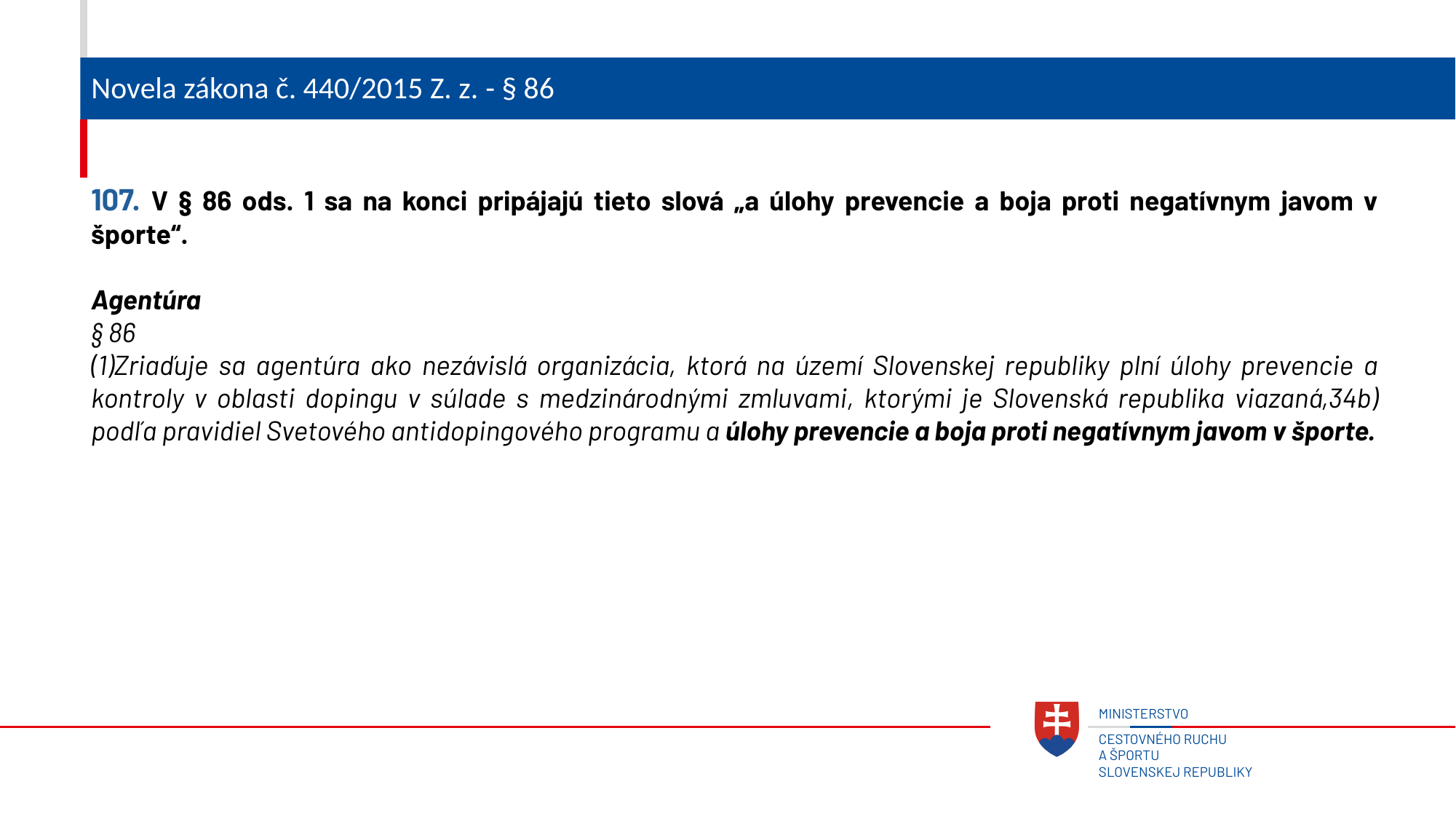

# Novela zákona č. 440/2015 Z. z. - § 86

107. V § 86 ods. 1 sa na konci pripájajú tieto slová „a úlohy prevencie a boja proti negatívnym javom v športe“.

Agentúra
§ 86
(1)Zriaďuje sa agentúra ako nezávislá organizácia, ktorá na území Slovenskej republiky plní úlohy prevencie a kontroly v oblasti dopingu v súlade s medzinárodnými zmluvami, ktorými je Slovenská republika viazaná,34b) podľa pravidiel Svetového antidopingového programu a úlohy prevencie a boja proti negatívnym javom v športe.